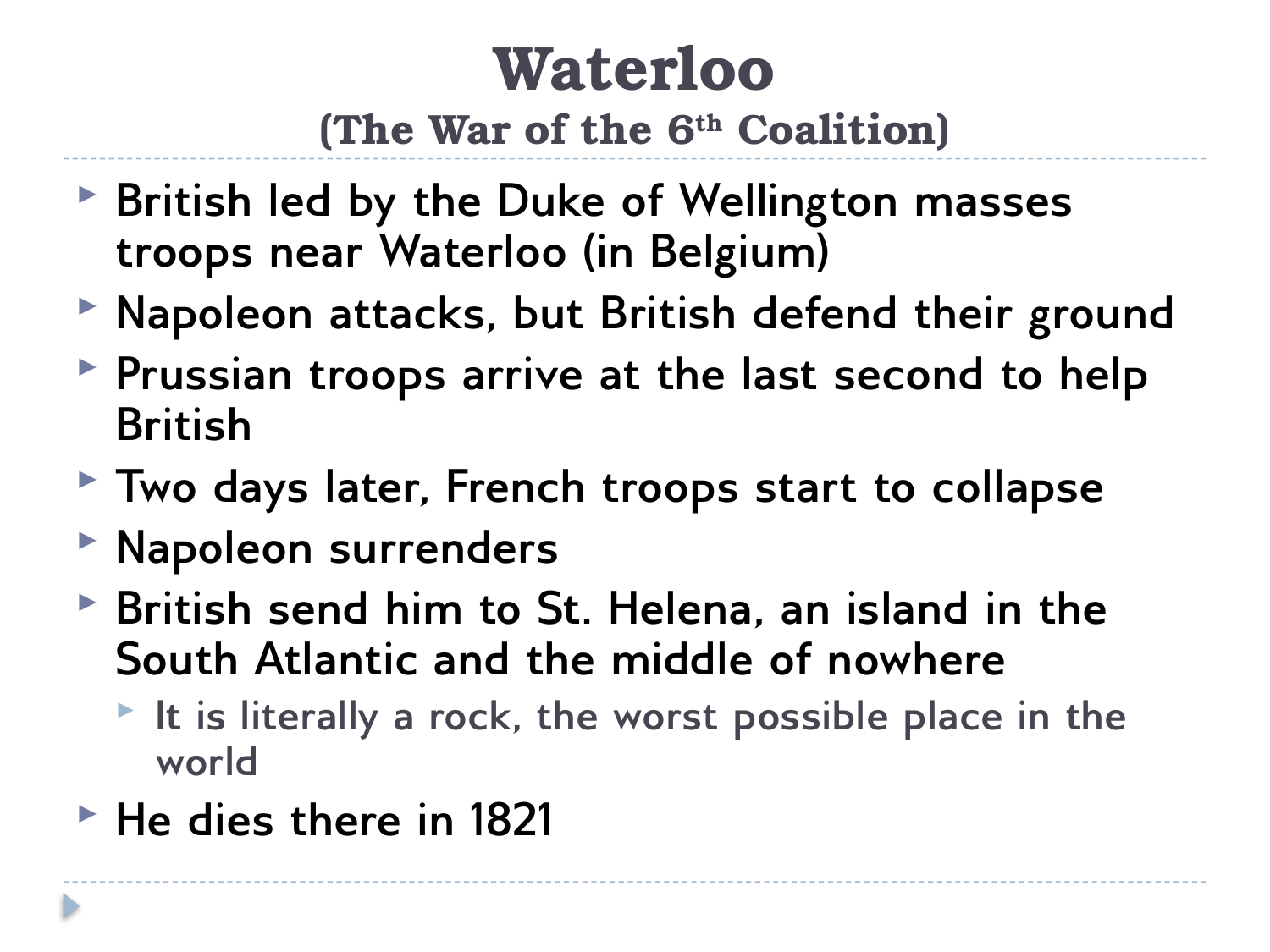

# Waterloo (The War of the 6th Coalition)
British led by the Duke of Wellington masses troops near Waterloo (in Belgium)
Napoleon attacks, but British defend their ground
Prussian troops arrive at the last second to help British
Two days later, French troops start to collapse
Napoleon surrenders
British send him to St. Helena, an island in the South Atlantic and the middle of nowhere
It is literally a rock, the worst possible place in the world
He dies there in 1821